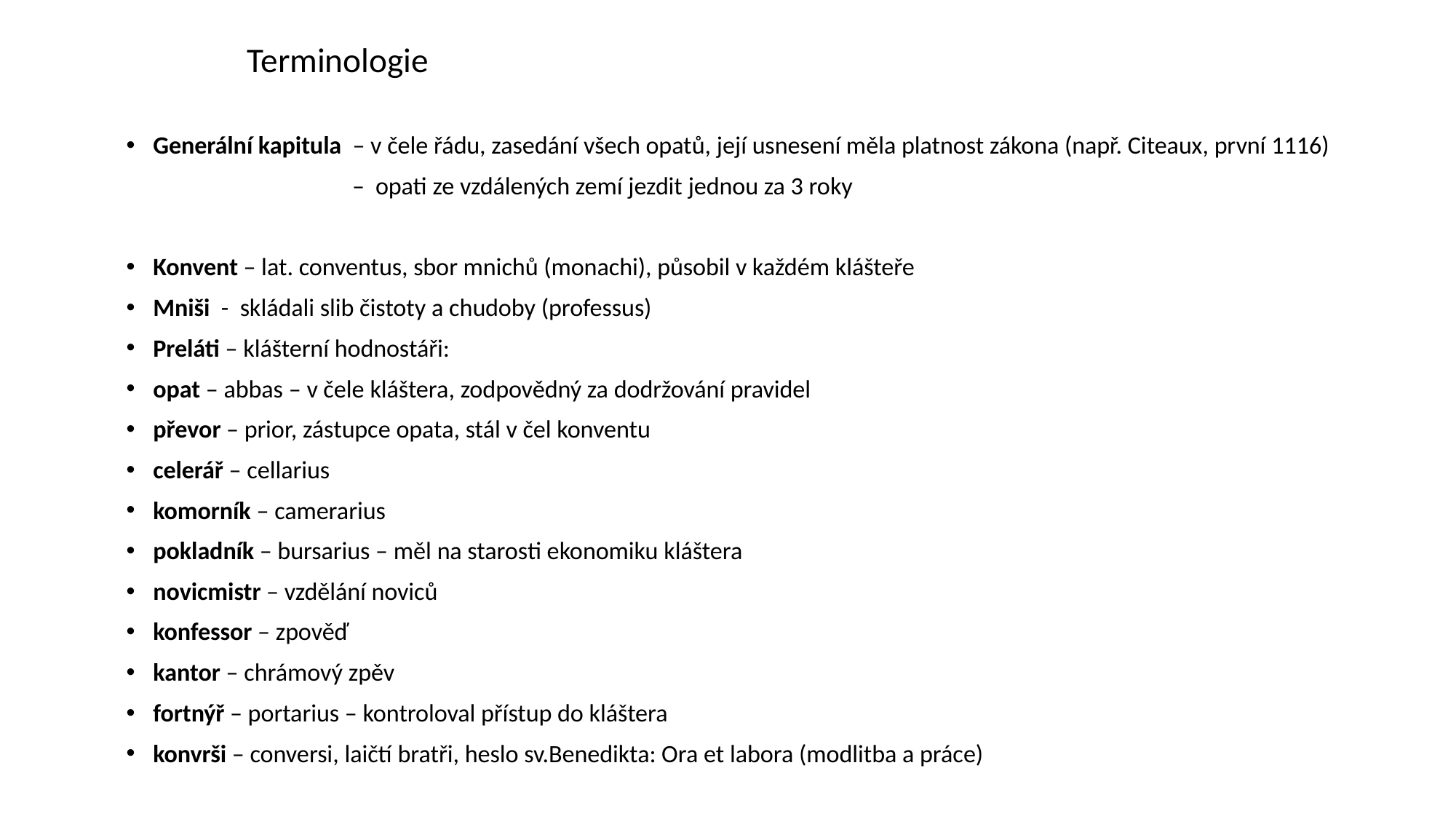

# Terminologie
Generální kapitula  – v čele řádu, zasedání všech opatů, její usnesení měla platnost zákona (např. Citeaux, první 1116)
                                        –  opati ze vzdálených zemí jezdit jednou za 3 roky

Konvent – lat. conventus, sbor mnichů (monachi), působil v každém klášteře
Mniši  -  skládali slib čistoty a chudoby (professus)
Preláti – klášterní hodnostáři:
opat – abbas – v čele kláštera, zodpovědný za dodržování pravidel
převor – prior, zástupce opata, stál v čel konventu
celerář – cellarius
komorník – camerarius
pokladník – bursarius – měl na starosti ekonomiku kláštera
novicmistr – vzdělání noviců
konfessor – zpověď
kantor – chrámový zpěv
fortnýř – portarius – kontroloval přístup do kláštera
konvrši – conversi, laičtí bratři, heslo sv.Benedikta: Ora et labora (modlitba a práce)